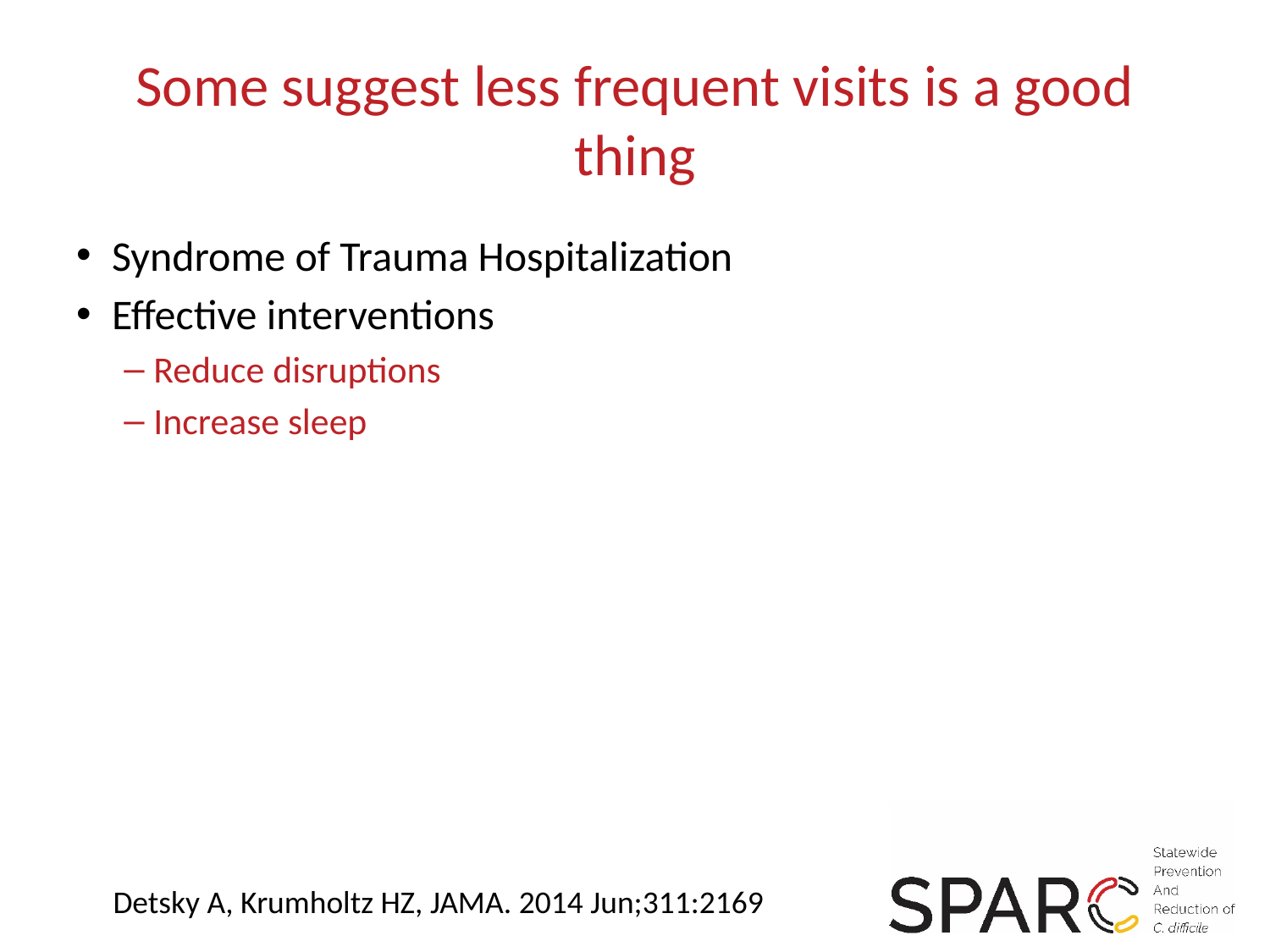

# Some suggest less frequent visits is a good thing
Syndrome of Trauma Hospitalization
Effective interventions
Reduce disruptions
Increase sleep
Detsky A, Krumholtz HZ, JAMA. 2014 Jun;311:2169